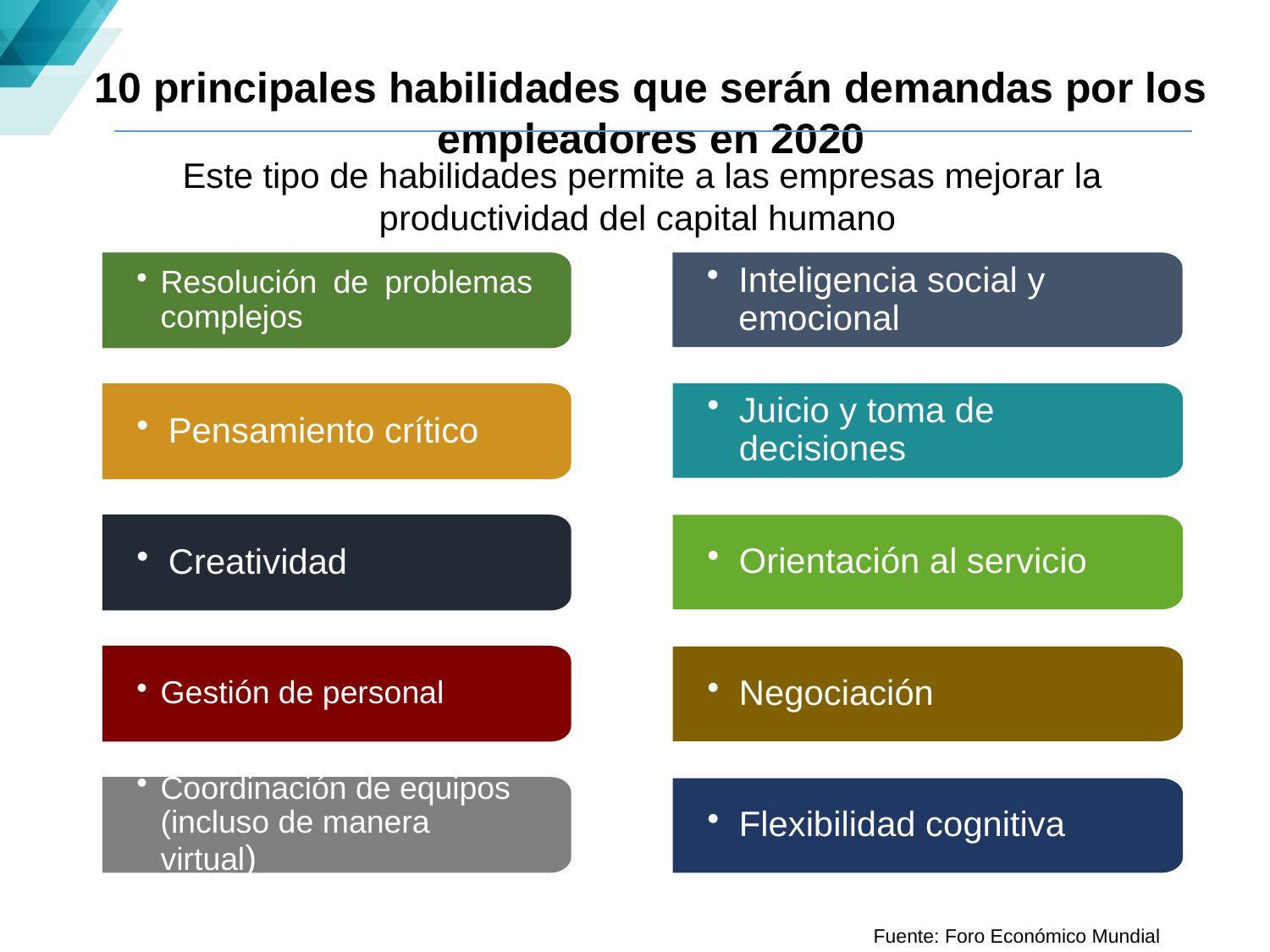

10 principales habilidades que serán demandas por los empleadores en 2020
Este tipo de habilidades permite a las empresas mejorar la productividad del capital humano
Inteligencia social y emocional
Juicio y toma de decisiones
Orientación al servicio
Negociación
Flexibilidad cognitiva
Resolución de problemas complejos
Pensamiento crítico
Creatividad
Gestión de personal
Coordinación de equipos (incluso de manera virtual)
Fuente: Foro Económico Mundial